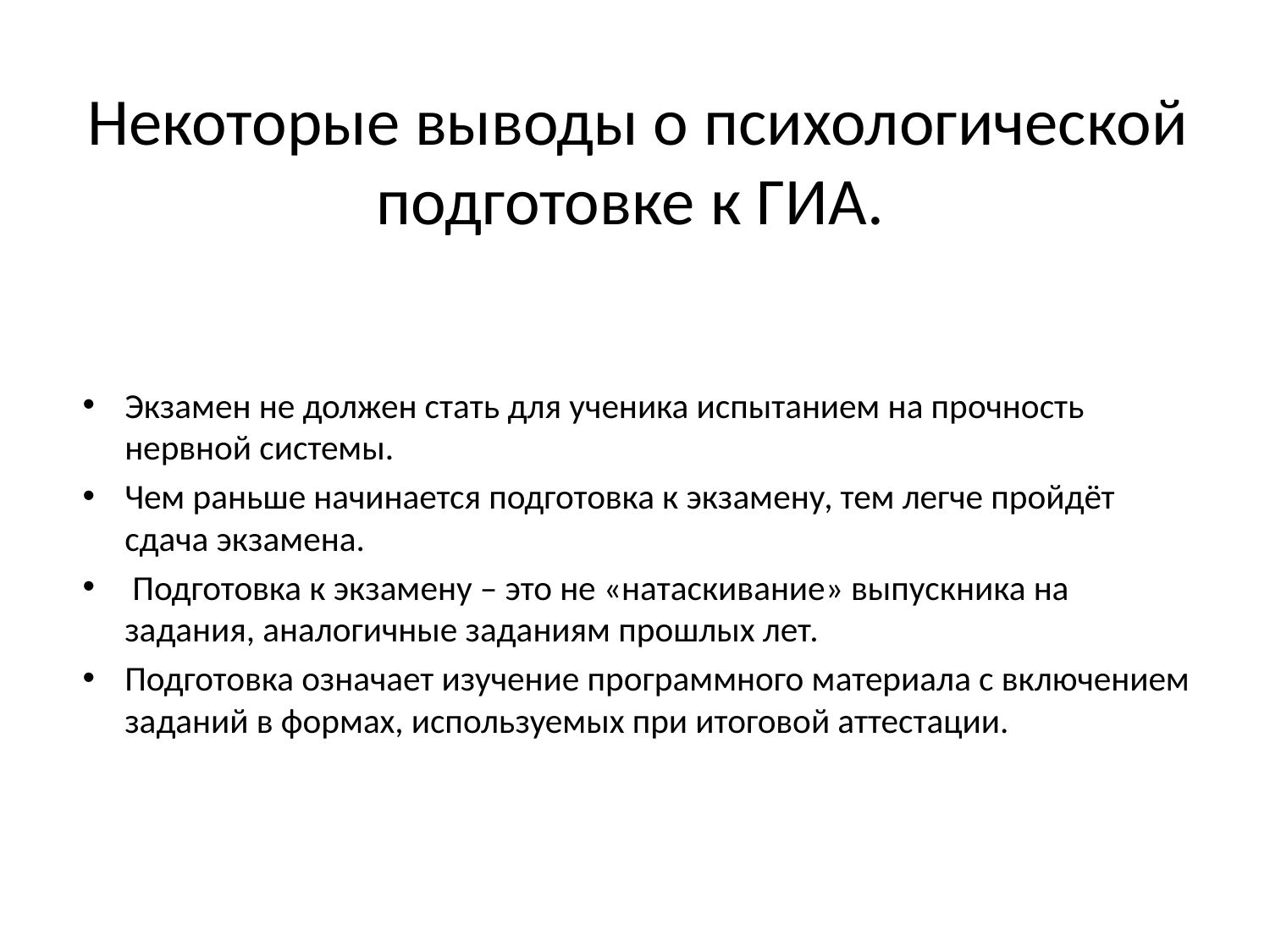

# Некоторые выводы о психологической подготовке к ГИА.
Экзамен не должен стать для ученика испытанием на прочность нервной системы.
Чем раньше начинается подготовка к экзамену, тем легче пройдёт сдача экзамена.
 Подготовка к экзамену – это не «натаскивание» выпускника на задания, аналогичные заданиям прошлых лет.
Подготовка означает изучение программного материала с включением заданий в формах, используемых при итоговой аттестации.